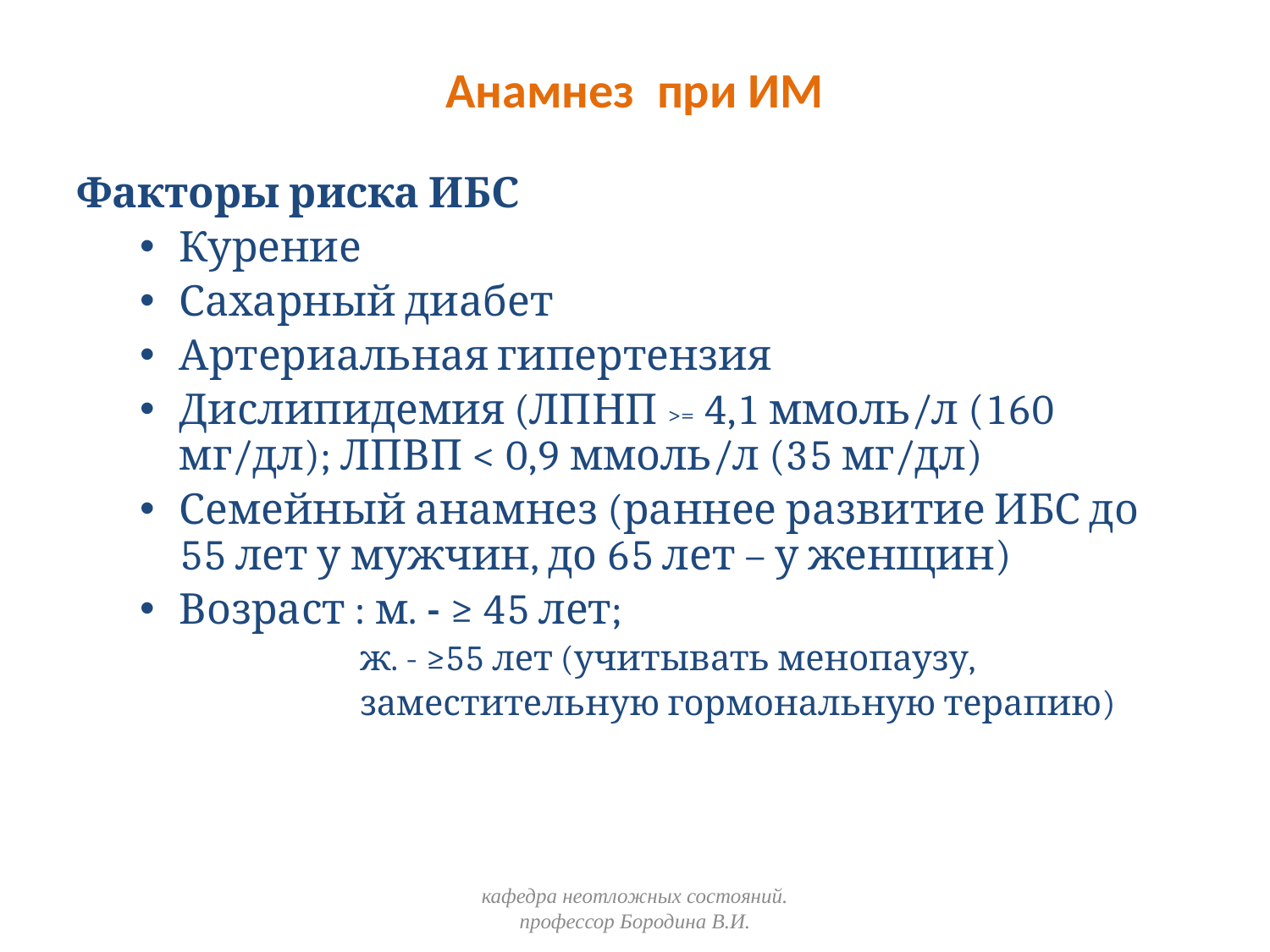

# Анамнез  при ИМ
Факторы риска ИБС
Курение
Сахарный диабет
Артериальная гипертензия
Дислипидемия (ЛПНП >= 4,1 ммоль/л (160 мг/дл); ЛПВП < 0,9 ммоль/л (35 мг/дл)
Семейный анамнез (раннее развитие ИБС до 55 лет у мужчин, до 65 лет – у женщин)
Возраст : м. - ≥ 45 лет;
                    ж. - ≥55 лет (учитывать менопаузу,
                    заместительную гормональную терапию)
кафедра неотложных состояний. профессор Бородина В.И.